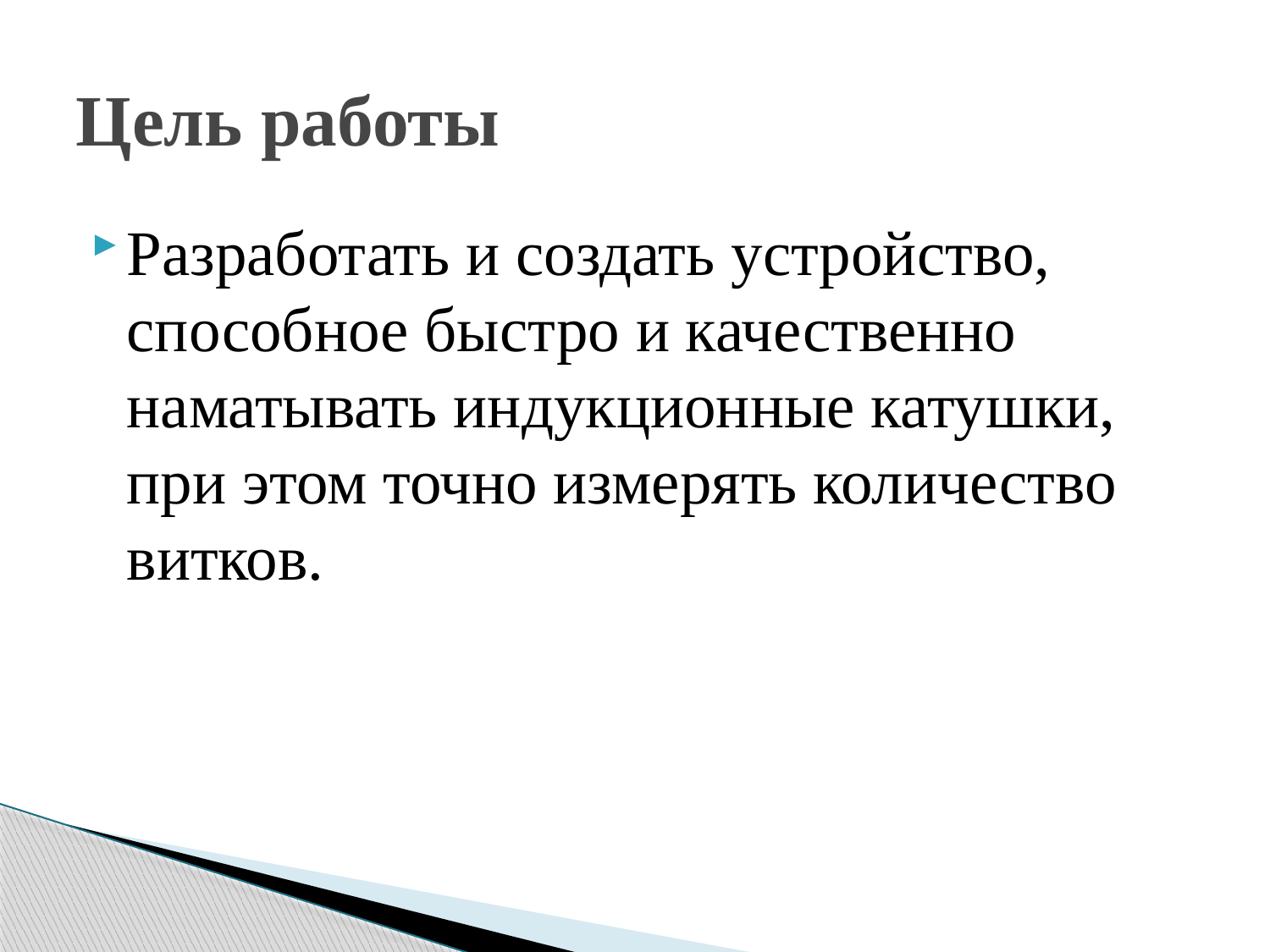

# Цель работы
Разработать и создать устройство, способное быстро и качественно наматывать индукционные катушки, при этом точно измерять количество витков.